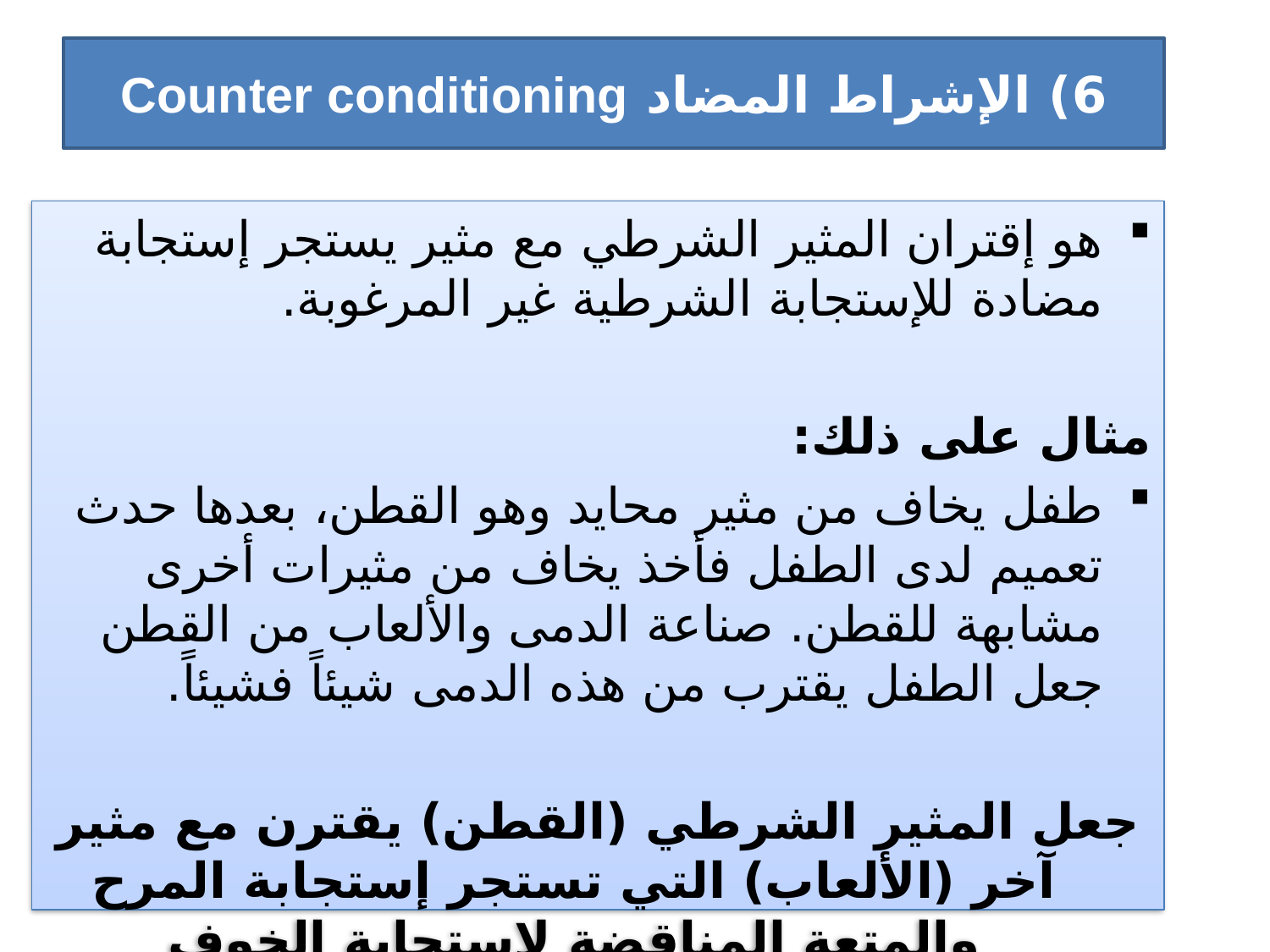

# 6) الإشراط المضاد Counter conditioning
هو إقتران المثير الشرطي مع مثير يستجر إستجابة مضادة للإستجابة الشرطية غير المرغوبة.

مثال على ذلك:
طفل يخاف من مثير محايد وهو القطن، بعدها حدث تعميم لدى الطفل فأخذ يخاف من مثيرات أخرى مشابهة للقطن. صناعة الدمى والألعاب من القطن جعل الطفل يقترب من هذه الدمى شيئاً فشيئاً.

جعل المثير الشرطي (القطن) يقترن مع مثير آخر (الألعاب) التي تستجر إستجابة المرح والمتعة المناقضة لإستجابة الخوف (الإستجابة الشرطية).